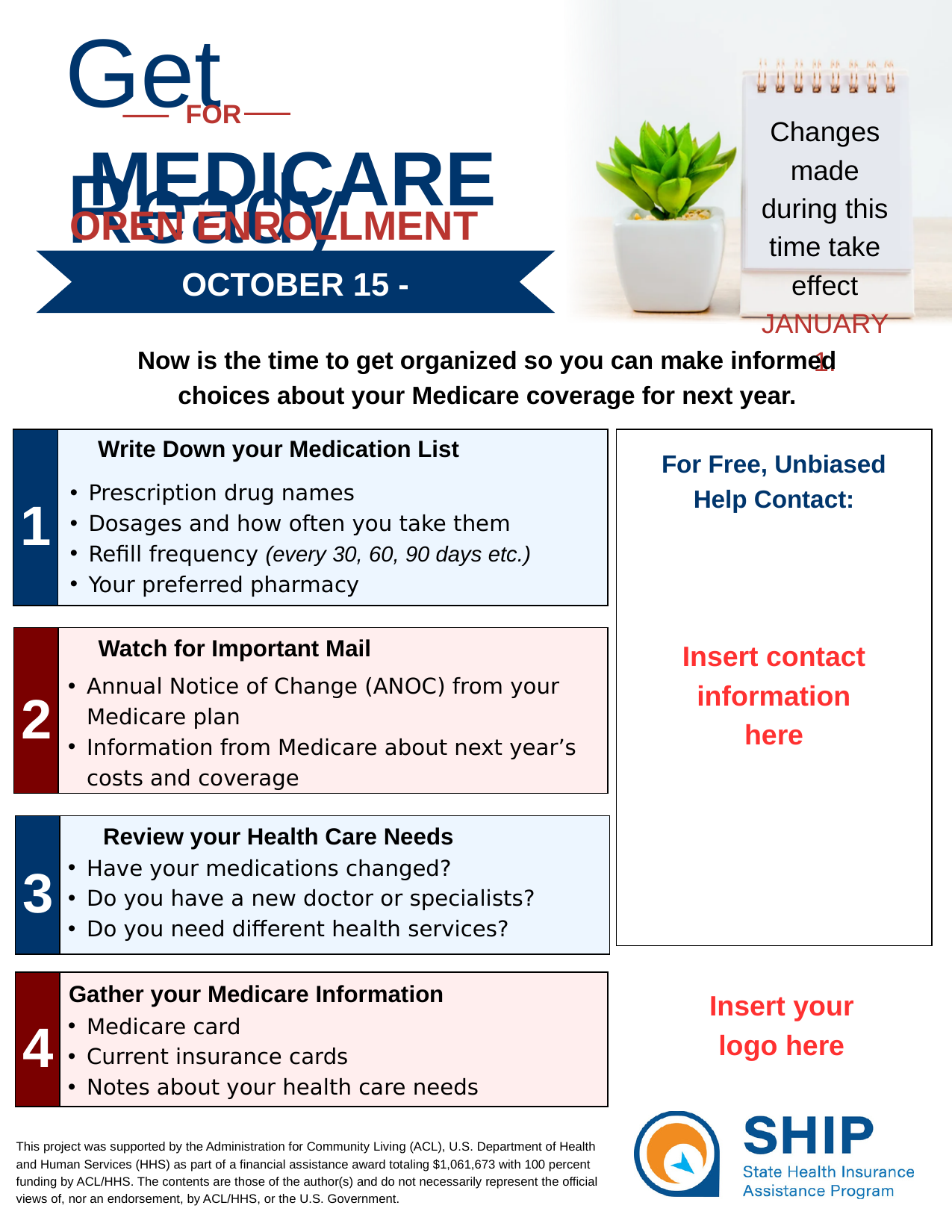

Get Ready

FOR

Changes made during this time take effect JANUARY 1.

MEDICARE

OPEN ENROLLMENT

OCTOBER 15 - DECEMBER 7
Now is the time to get organized so you can make informed choices about your Medicare coverage for next year.

1

Write Down your Medication List
For Free, Unbiased Help Contact:
Prescription drug names
Dosages and how often you take them
Refill frequency (every 30, 60, 90 days etc.)
Your preferred pharmacy

2
Watch for Important Mail
Insert contact information here
Annual Notice of Change (ANOC) from your Medicare plan
Information from Medicare about next year’s costs and coverage

3
Review your Health Care Needs
Have your medications changed?
Do you have a new doctor or specialists?
Do you need different health services?

4
Gather your Medicare Information
Insert your logo here
Medicare card
Current insurance cards
Notes about your health care needs

This project was supported by the Administration for Community Living (ACL), U.S. Department of Health and Human Services (HHS) as part of a financial assistance award totaling $1,061,673 with 100 percent funding by ACL/HHS. The contents are those of the author(s) and do not necessarily represent the official views of, nor an endorsement, by ACL/HHS, or the U.S. Government.